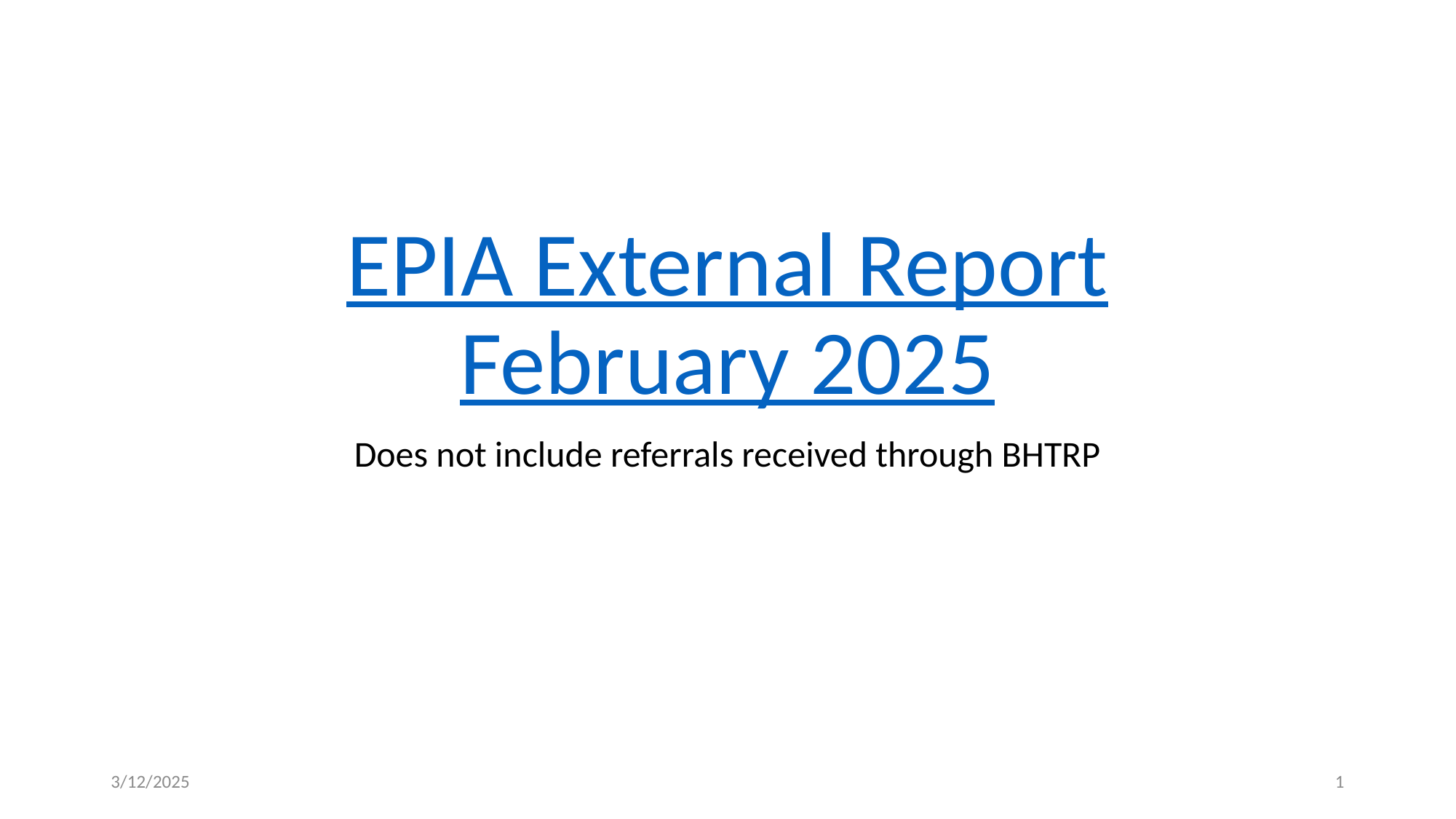

# EPIA External Report February 2025
Does not include referrals received through BHTRP
3/12/2025
1